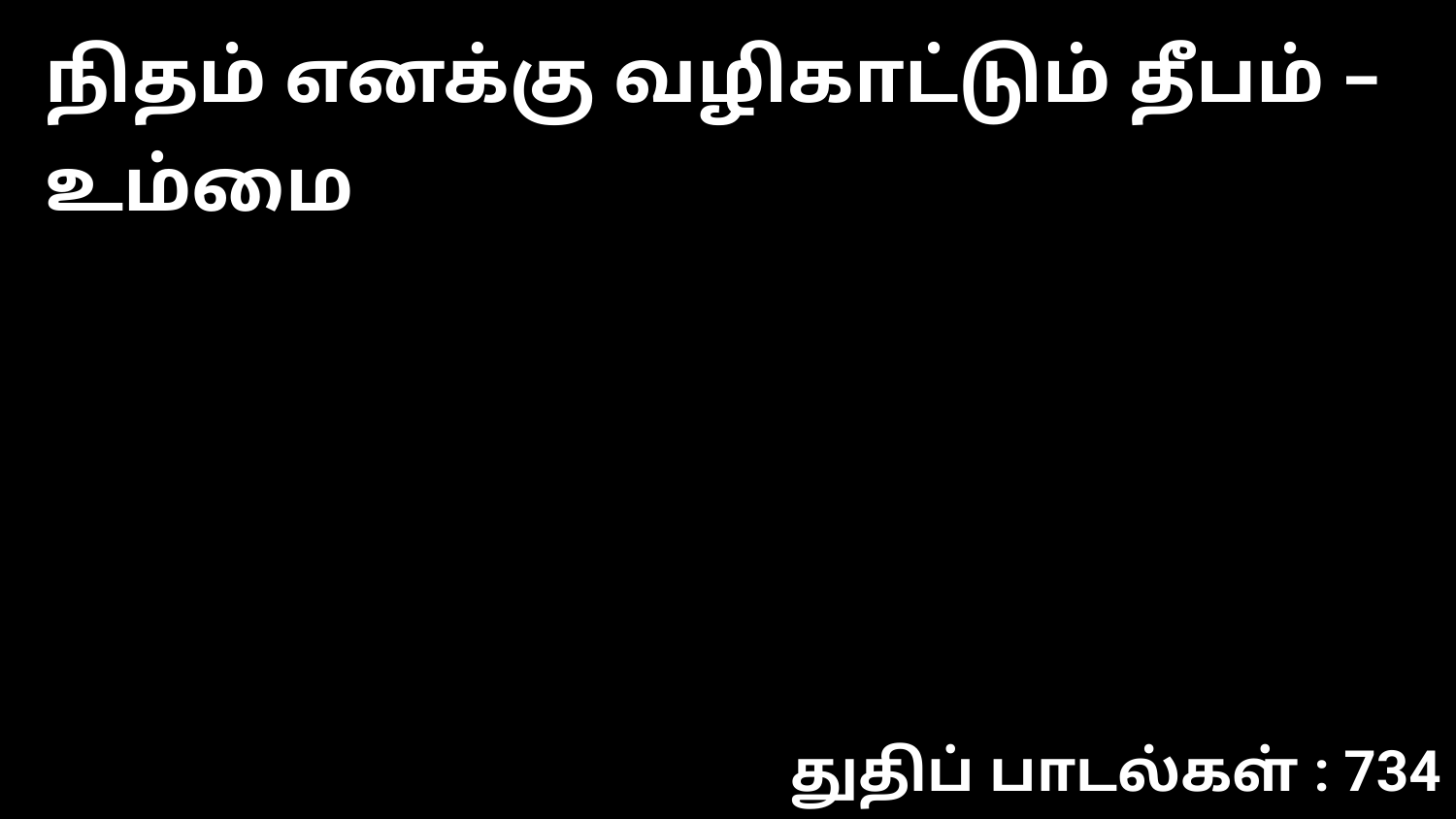

நிதம் எனக்கு வழிகாட்டும் தீபம் – உம்மை
துதிப் பாடல்கள் : 734